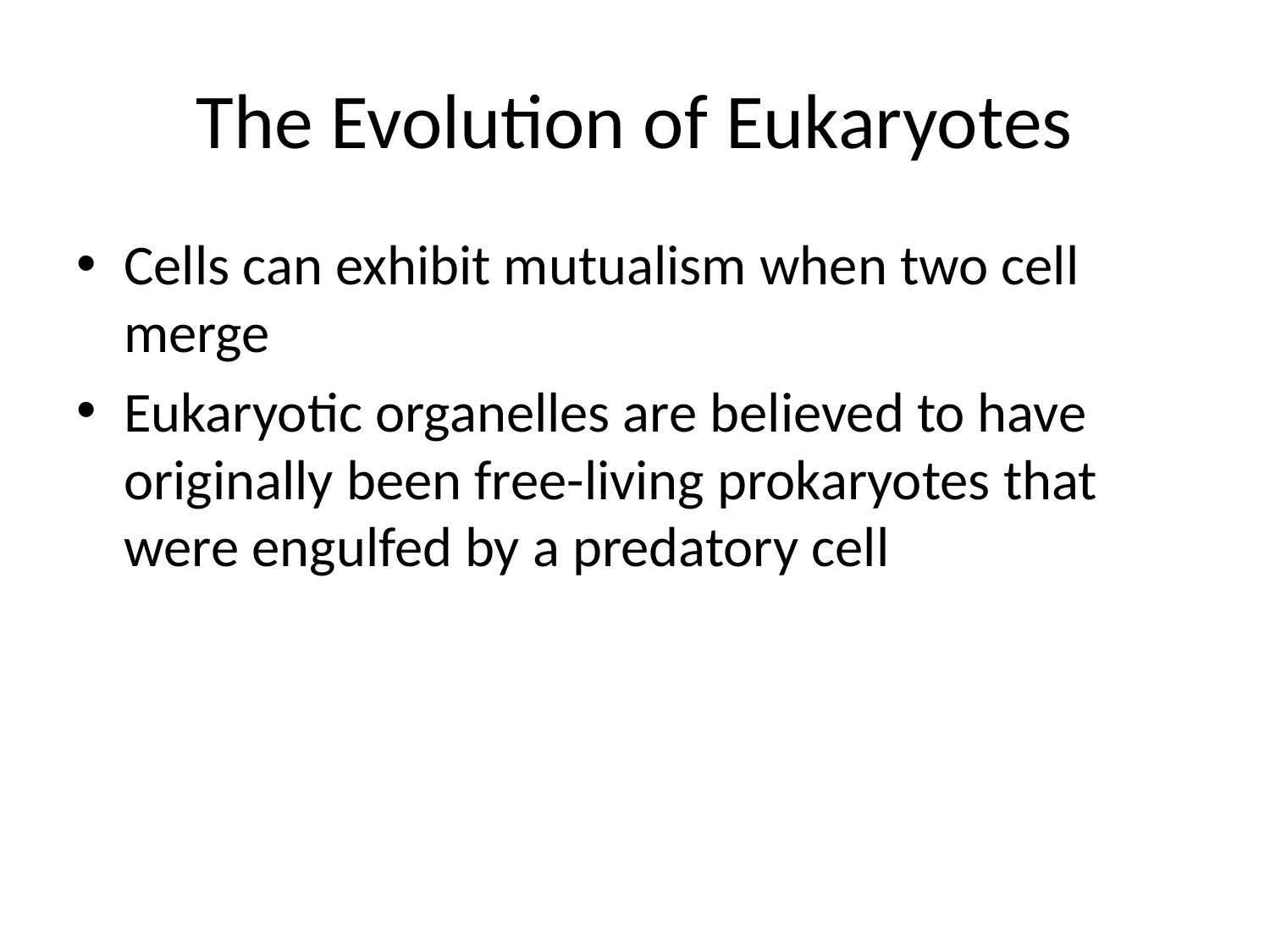

# The Evolution of Eukaryotes
Cells can exhibit mutualism when two cell merge
Eukaryotic organelles are believed to have originally been free-living prokaryotes that were engulfed by a predatory cell